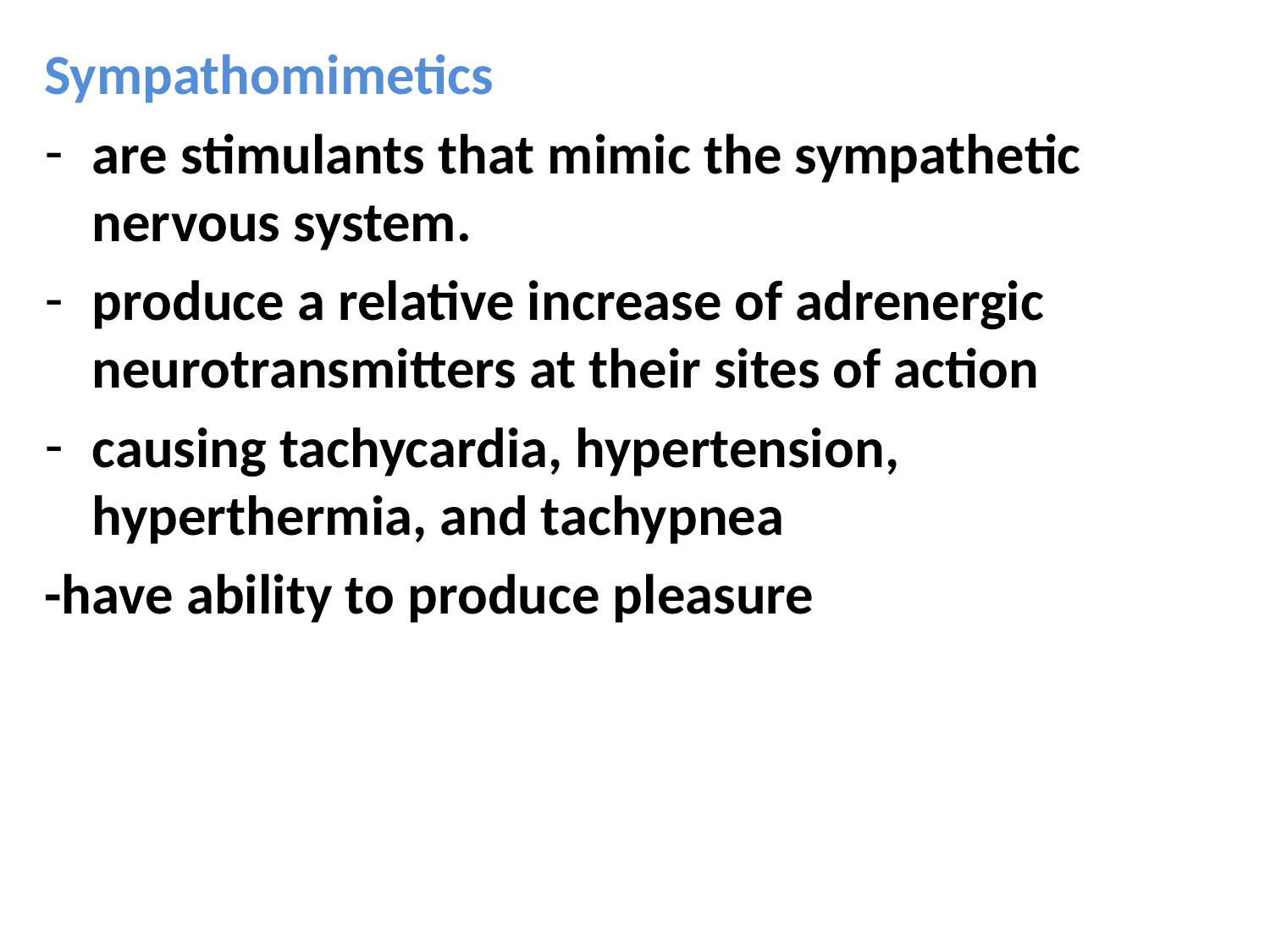

Sympathomimetics
are stimulants that mimic the sympathetic nervous system.
produce a relative increase of adrenergic neurotransmitters at their sites of action
causing tachycardia, hypertension, hyperthermia, and tachypnea
-have ability to produce pleasure